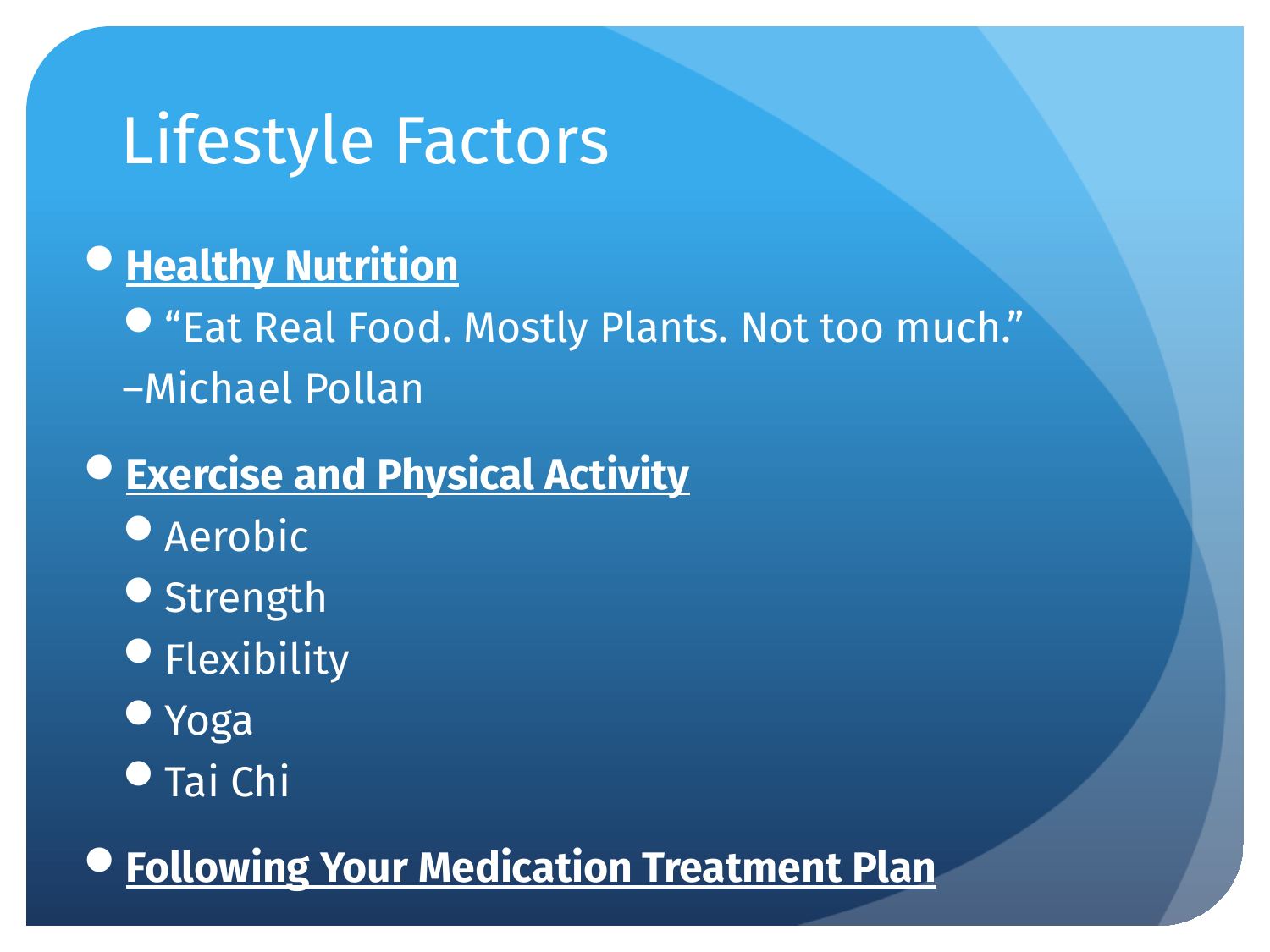

# Lifestyle Factors
Healthy Nutrition
“Eat Real Food. Mostly Plants. Not too much.”
–Michael Pollan
Exercise and Physical Activity
Aerobic
Strength
Flexibility
Yoga
Tai Chi
Following Your Medication Treatment Plan